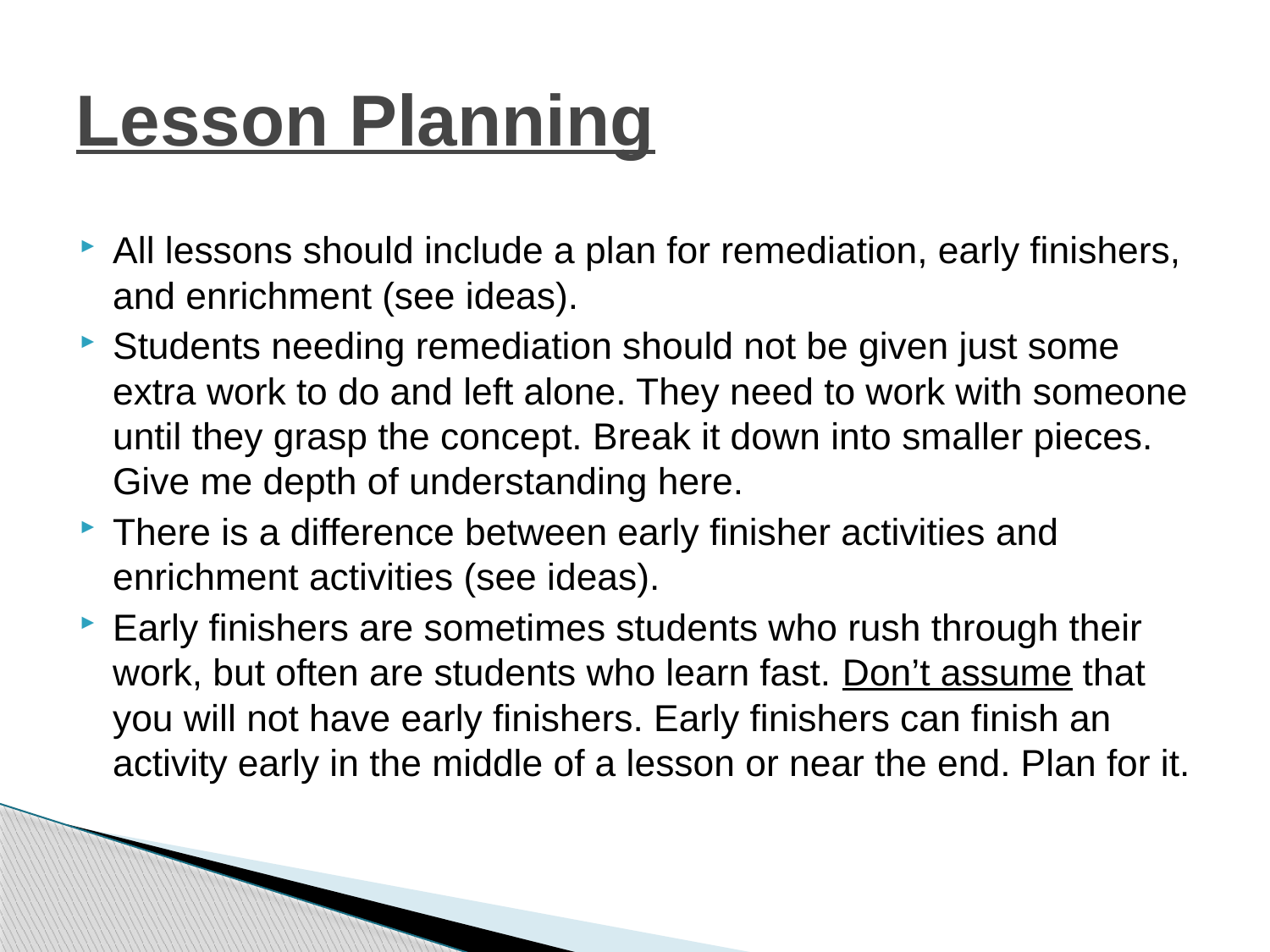

# Lesson Planning

All lessons should include a plan for remediation, early finishers, and enrichment (see ideas).
Students needing remediation should not be given just some extra work to do and left alone. They need to work with someone until they grasp the concept. Break it down into smaller pieces. Give me depth of understanding here.
There is a difference between early finisher activities and enrichment activities (see ideas).
Early finishers are sometimes students who rush through their work, but often are students who learn fast. Don’t assume that you will not have early finishers. Early finishers can finish an activity early in the middle of a lesson or near the end. Plan for it.